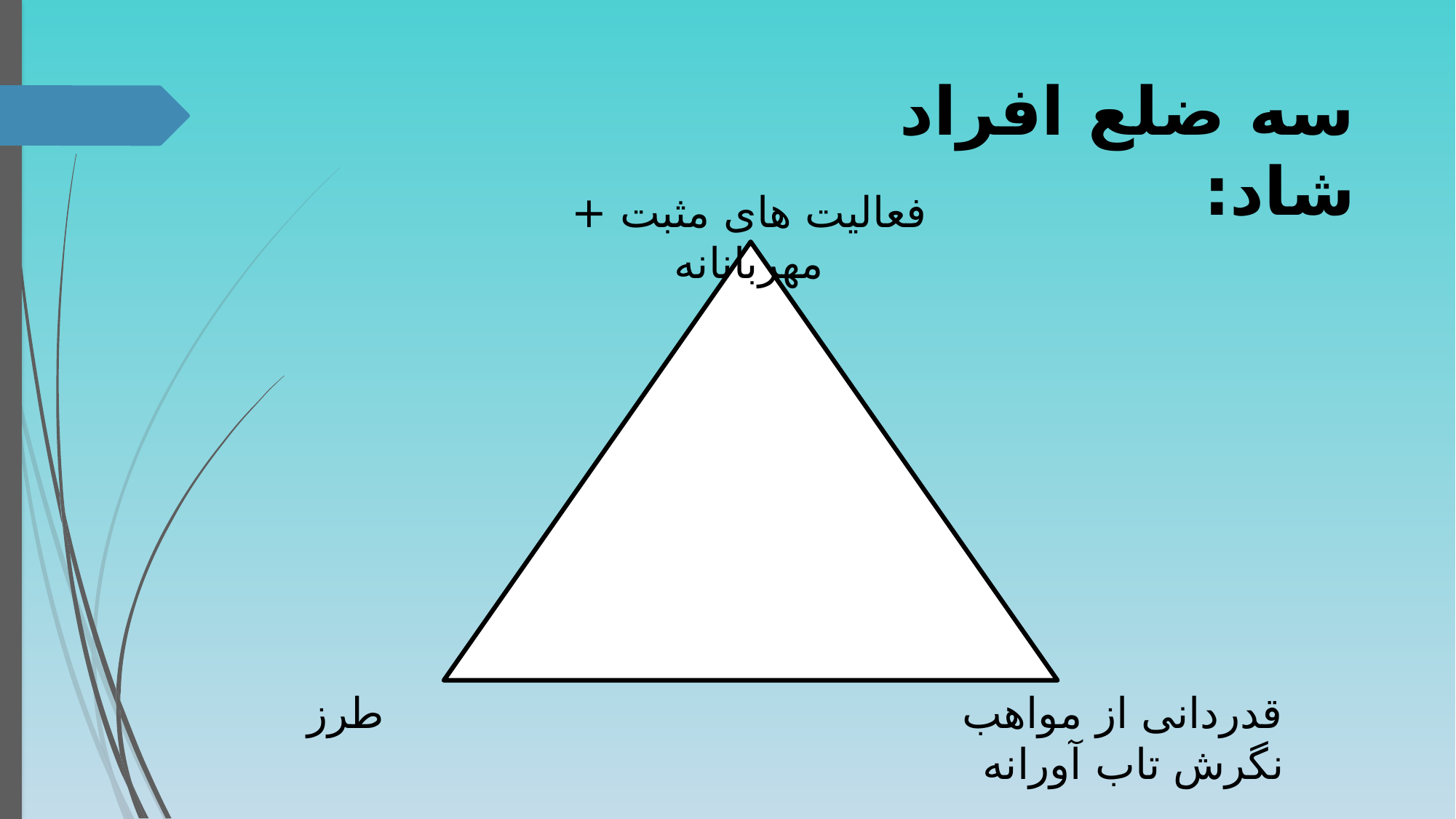

سه ضلع افراد شاد:
فعالیت های مثبت + مهربانانه

قدردانی از مواهب                                           طرز نگرش تاب آورانه